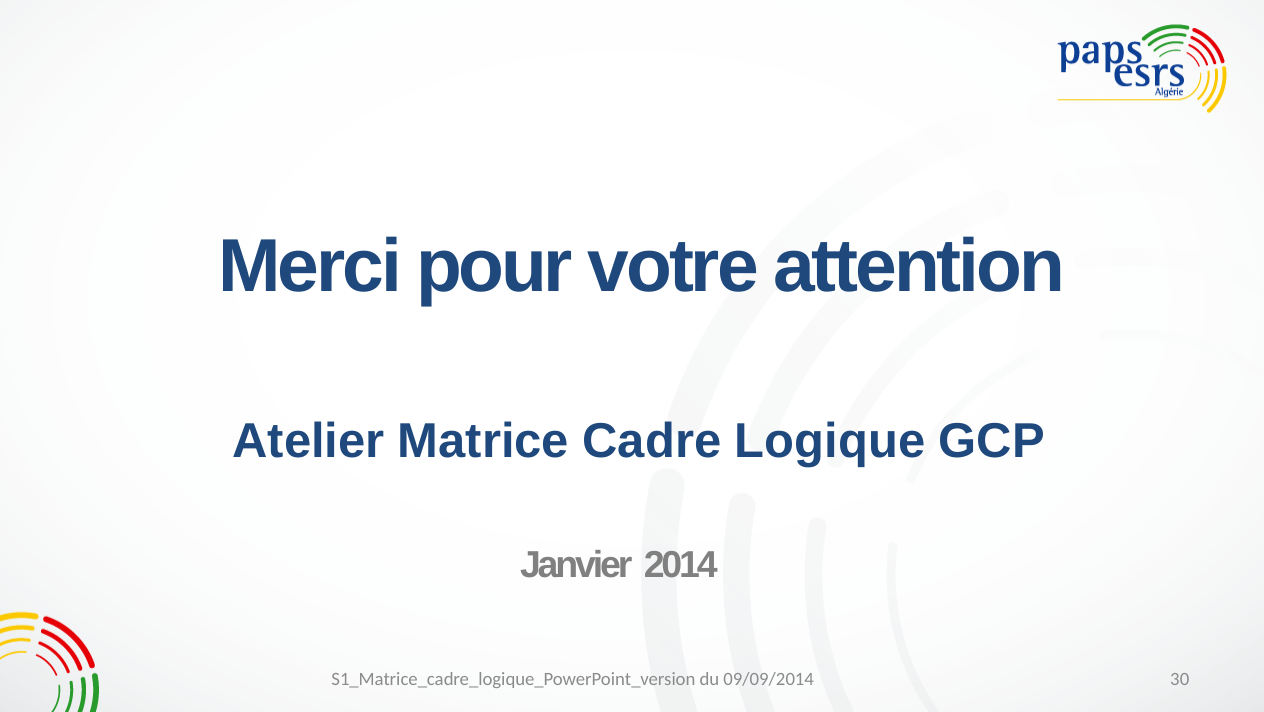

# Merci pour votre attention
Atelier Matrice Cadre Logique GCP
Janvier  2014
S1_Matrice_cadre_logique_PowerPoint_version du 09/09/2014
30